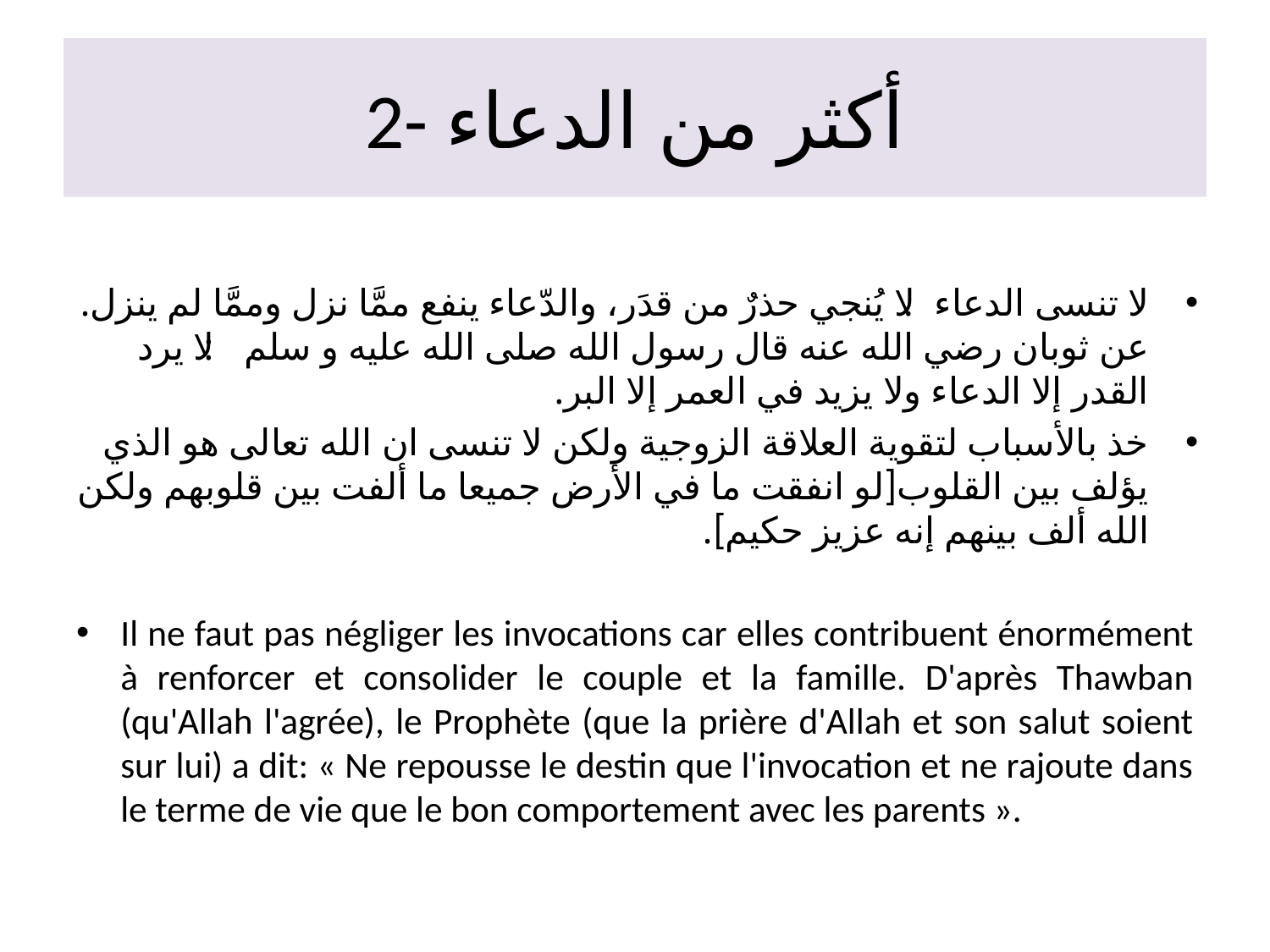

# 2- أكثر من الدعاء

لا تنسى الدعاء. لا يُنجي حذرٌ من قدَر، والدّعاء ينفع ممَّا نزل وممَّا لم ينزل. عن ثوبان رضي الله عنه قال رسول الله صلى الله عليه و سلم : لا يرد القدر إلا الدعاء ولا يزيد في العمر إلا البر.
خذ بالأسباب لتقوية العلاقة الزوجية ولكن لا تنسى ان الله تعالى هو الذي يؤلف بين القلوب[لو انفقت ما في الأرض جميعا ما ألفت بين قلوبهم ولكن الله ألف بينهم إنه عزيز حكيم].

Il ne faut pas négliger les invocations car elles contribuent énormément à renforcer et consolider le couple et la famille. D'après Thawban (qu'Allah l'agrée), le Prophète (que la prière d'Allah et son salut soient sur lui) a dit: « Ne repousse le destin que l'invocation et ne rajoute dans le terme de vie que le bon comportement avec les parents ».